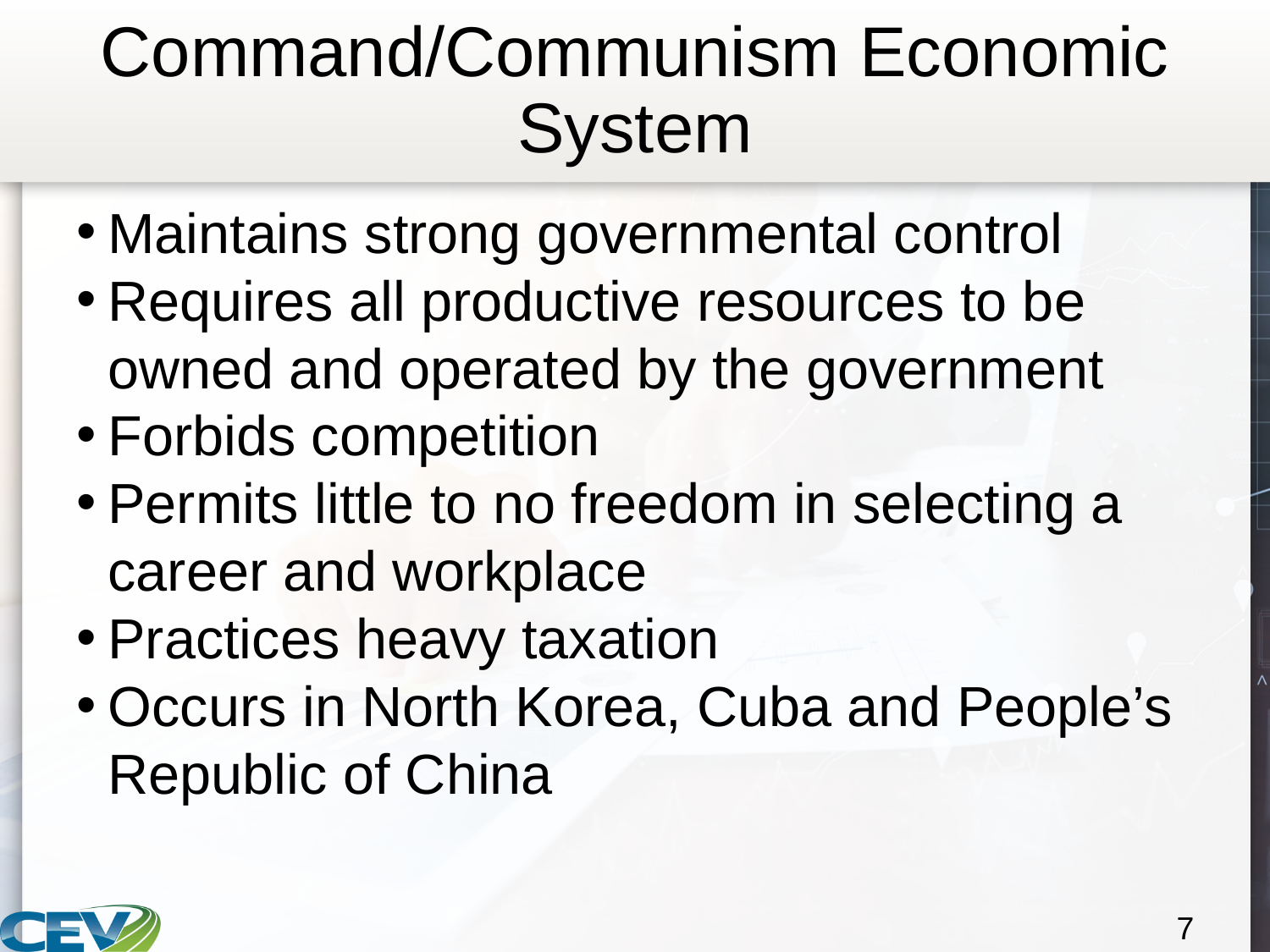

# Command/Communism Economic System
Maintains strong governmental control
Requires all productive resources to be owned and operated by the government
Forbids competition
Permits little to no freedom in selecting a career and workplace
Practices heavy taxation
Occurs in North Korea, Cuba and People’s Republic of China